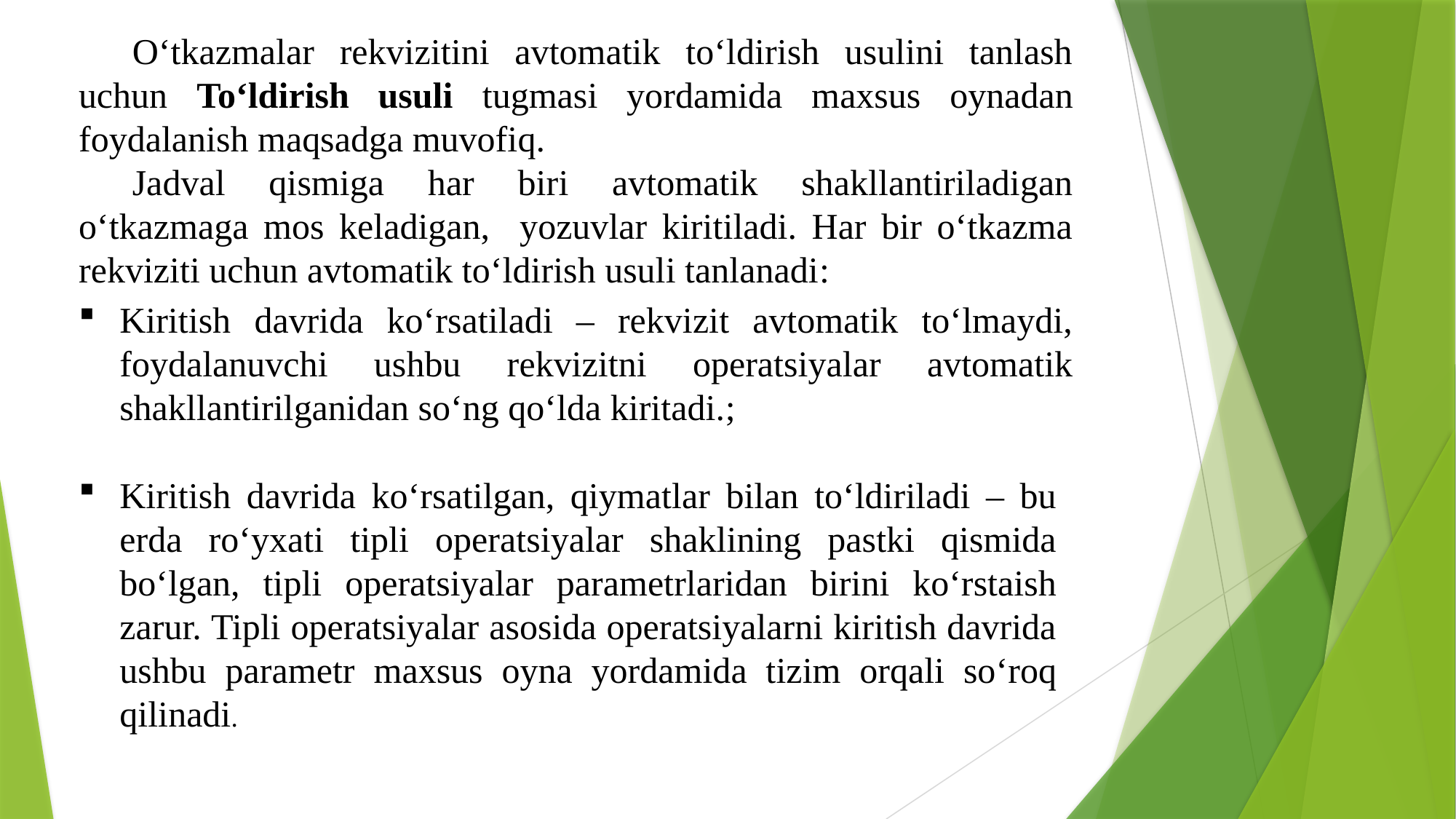

O‘tkazmalar rekvizitini avtomatik to‘ldirish usulini tanlash uchun To‘ldirish usuli tugmasi yordamida maxsus oynadan foydalanish maqsadga muvofiq.
Jadval qismiga har biri avtomatik shakllantiriladigan o‘tkazmaga mos keladigan,  yozuvlar kiritiladi. Har bir o‘tkazma rekviziti uchun avtomatik to‘ldirish usuli tanlanadi:
Kiritish davrida ko‘rsatiladi – rekvizit avtomatik to‘lmaydi, foydalanuvchi ushbu rekvizitni operatsiyalar avtomatik shakllantirilganidan so‘ng qo‘lda kiritadi.;
Kiritish davrida ko‘rsatilgan, qiymatlar bilan to‘ldiriladi – bu erda ro‘yxati tipli operatsiyalar shaklining pastki qismida bo‘lgan, tipli operatsiyalar parametrlaridan birini ko‘rstaish zarur. Tipli operatsiyalar asosida operatsiyalarni kiritish davrida ushbu parametr maxsus oyna yordamida tizim orqali so‘roq qilinadi.